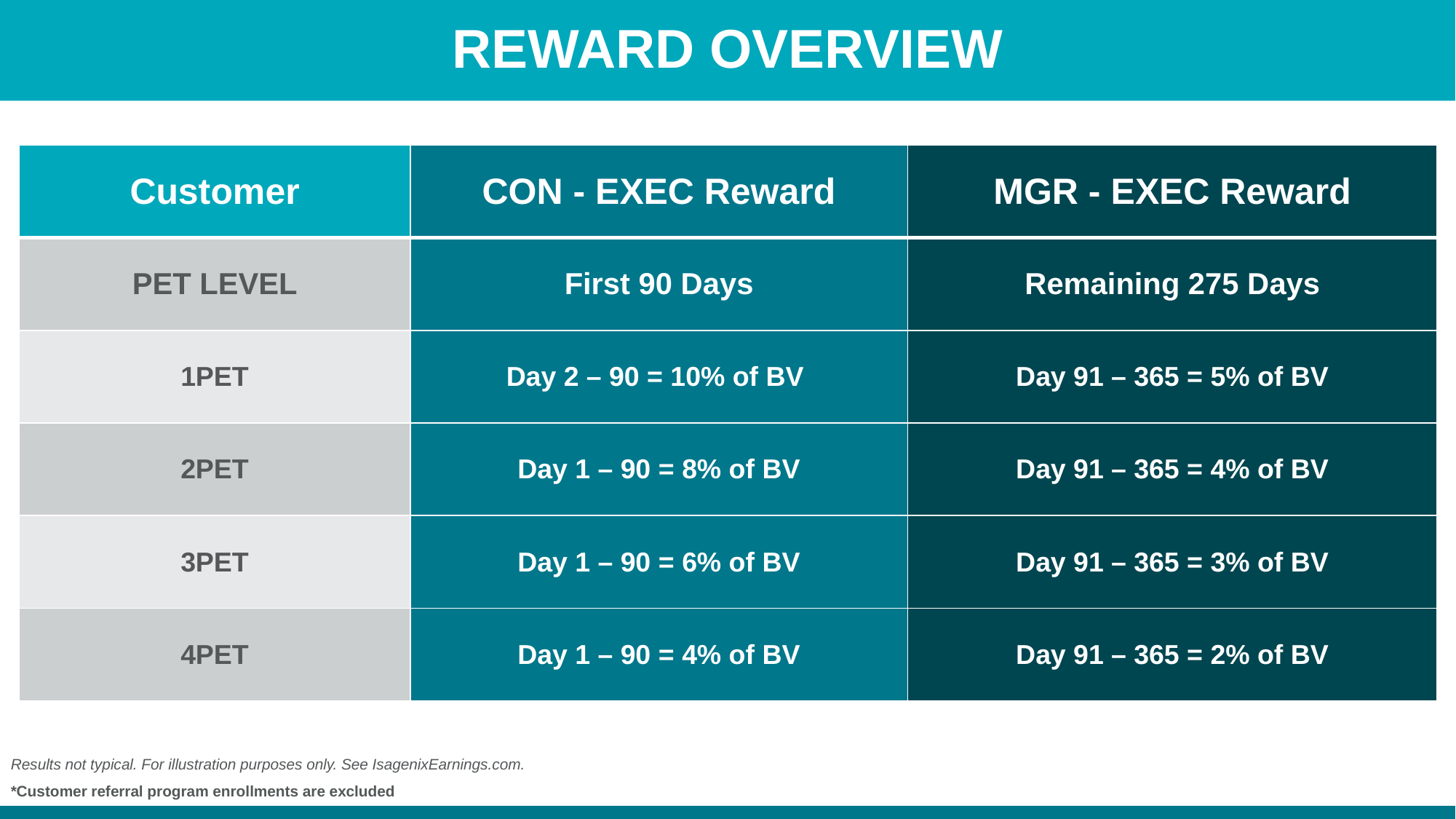

# REWARD OVERVIEW
| Customer | CON - EXEC Reward | MGR - EXEC Reward |
| --- | --- | --- |
| PET LEVEL | First 90 Days | Remaining 275 Days |
| 1PET | Day 2 – 90 = 10% of BV | Day 91 – 365 = 5% of BV |
| 2PET | Day 1 – 90 = 8% of BV | Day 91 – 365 = 4% of BV |
| 3PET | Day 1 – 90 = 6% of BV | Day 91 – 365 = 3% of BV |
| 4PET | Day 1 – 90 = 4% of BV | Day 91 – 365 = 2% of BV |
Results not typical. For illustration purposes only. See IsagenixEarnings.com.
*Customer referral program enrollments are excluded